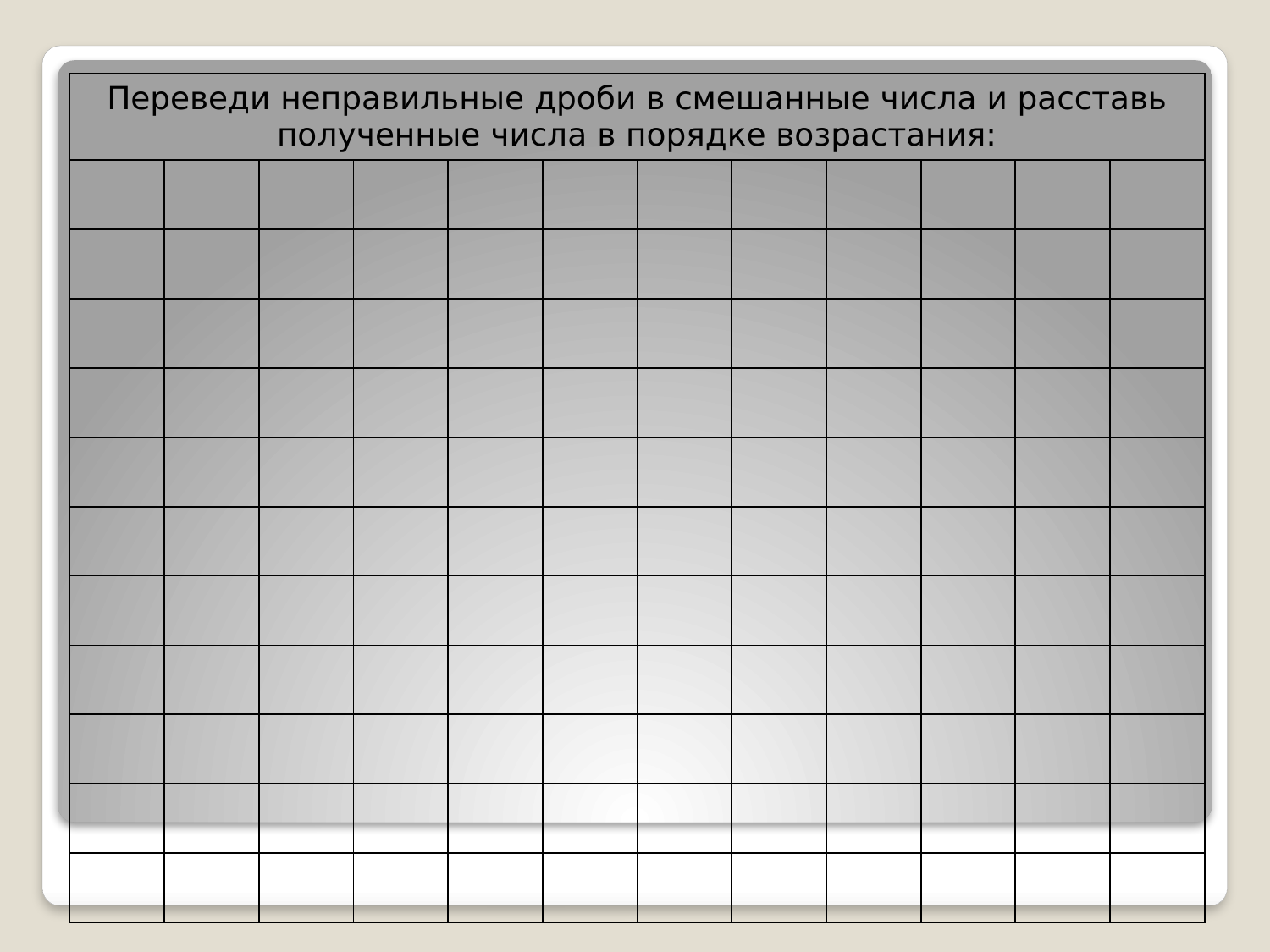

| Переведи неправильные дроби в смешанные числа и расставь полученные числа в порядке возрастания: |  |  |  |  |  |  |  |  |  |  |  |
| --- | --- | --- | --- | --- | --- | --- | --- | --- | --- | --- | --- |
|  |  |  |  |  |  |  |  |  |  |  |  |
|  |  |  |  |  |  |  |  |  |  |  |  |
|  |  |  |  |  |  |  |  |  |  |  |  |
|  |  |  |  |  |  |  |  |  |  |  |  |
|  |  |  |  |  |  |  |  |  |  |  |  |
|  |  |  |  |  |  |  |  |  |  |  |  |
|  |  |  |  |  |  |  |  |  |  |  |  |
|  |  |  |  |  |  |  |  |  |  |  |  |
|  |  |  |  |  |  |  |  |  |  |  |  |
|  |  |  |  |  |  |  |  |  |  |  |  |
|  |  |  |  |  |  |  |  |  |  |  |  |
#